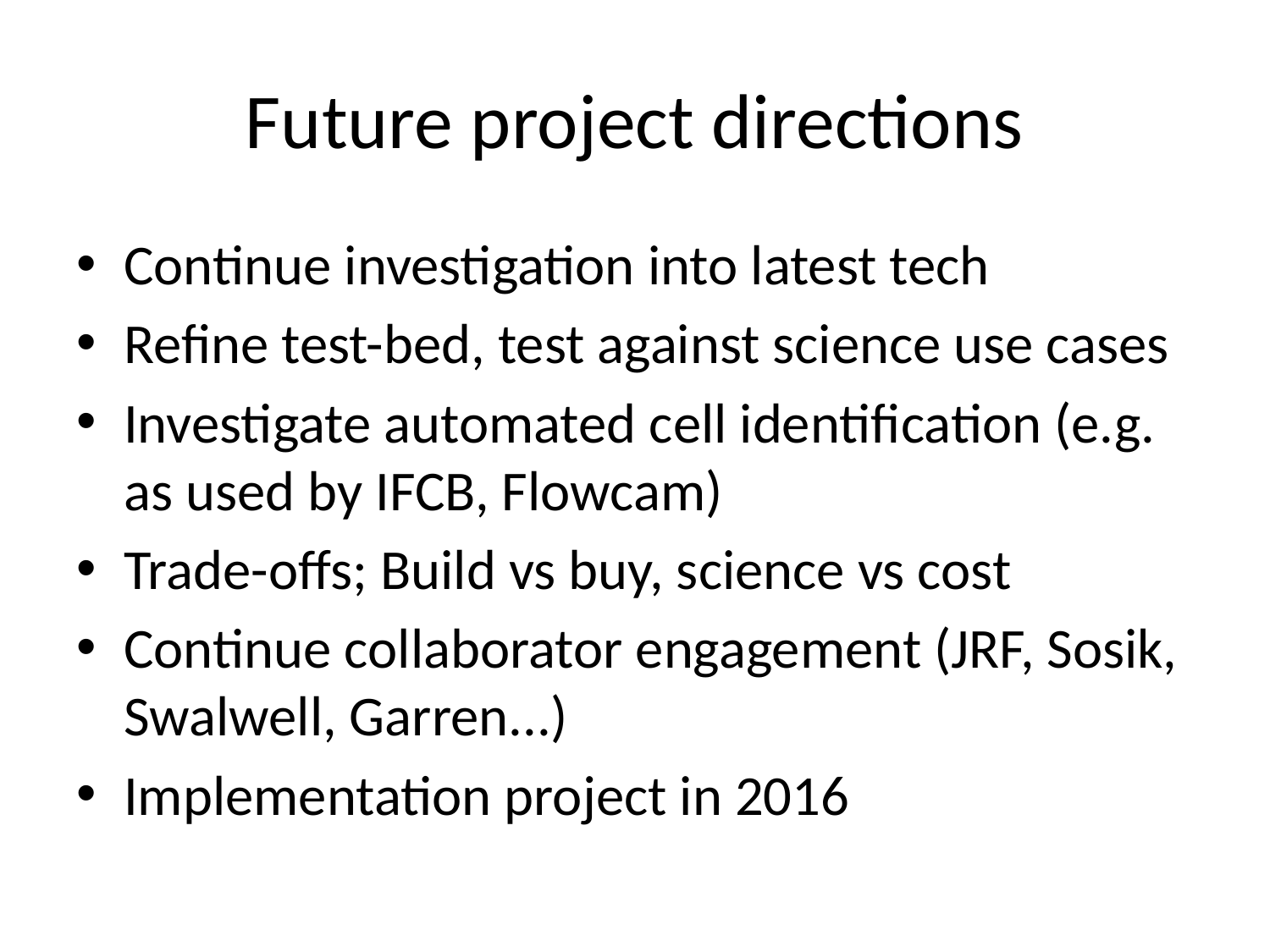

# Future project directions
Continue investigation into latest tech
Refine test-bed, test against science use cases
Investigate automated cell identification (e.g. as used by IFCB, Flowcam)
Trade-offs; Build vs buy, science vs cost
Continue collaborator engagement (JRF, Sosik, Swalwell, Garren...)
Implementation project in 2016